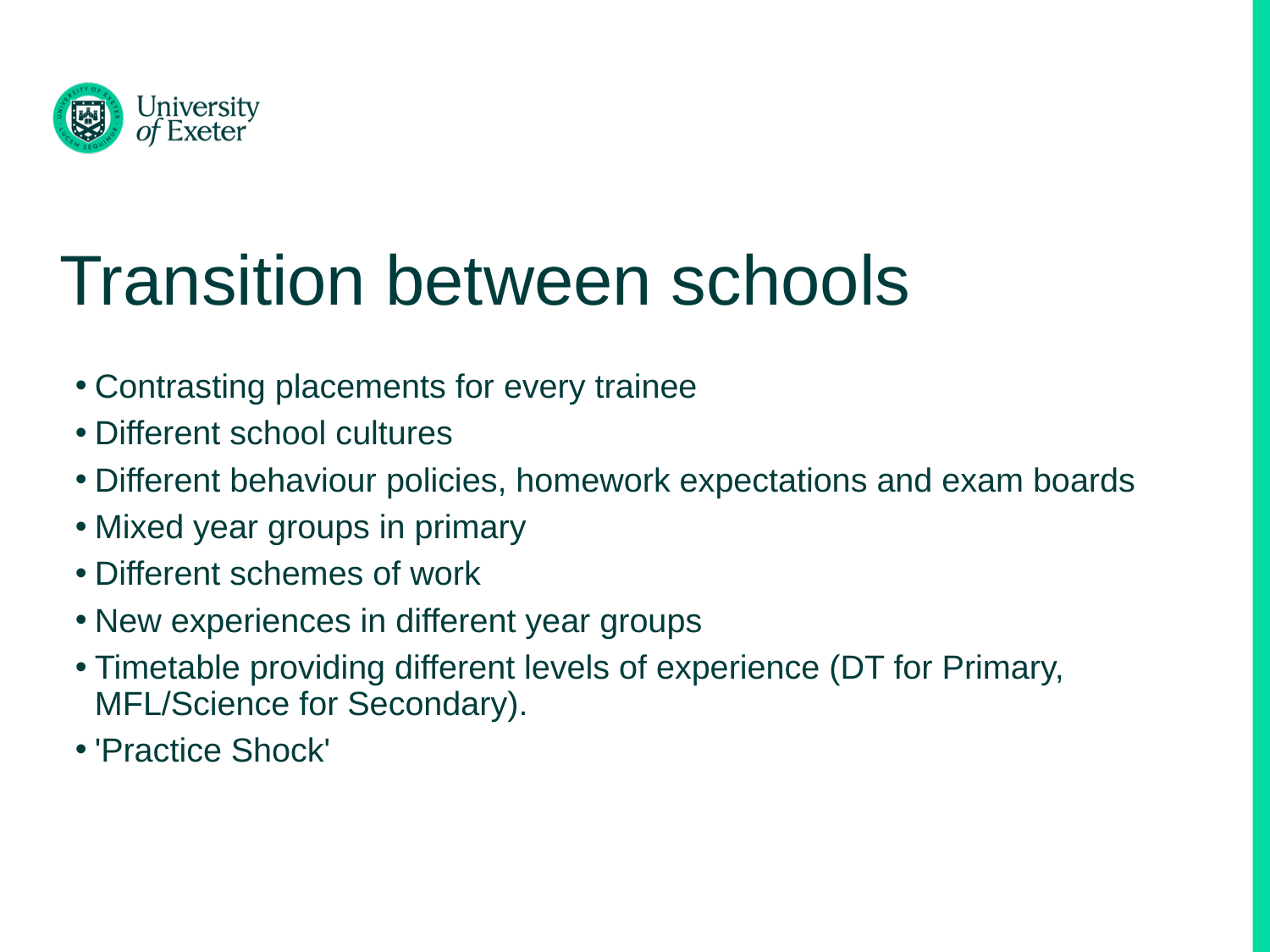

# Transition between schools
Contrasting placements for every trainee
Different school cultures
Different behaviour policies, homework expectations and exam boards
Mixed year groups in primary
Different schemes of work
New experiences in different year groups
Timetable providing different levels of experience (DT for Primary, MFL/Science for Secondary).
'Practice Shock'